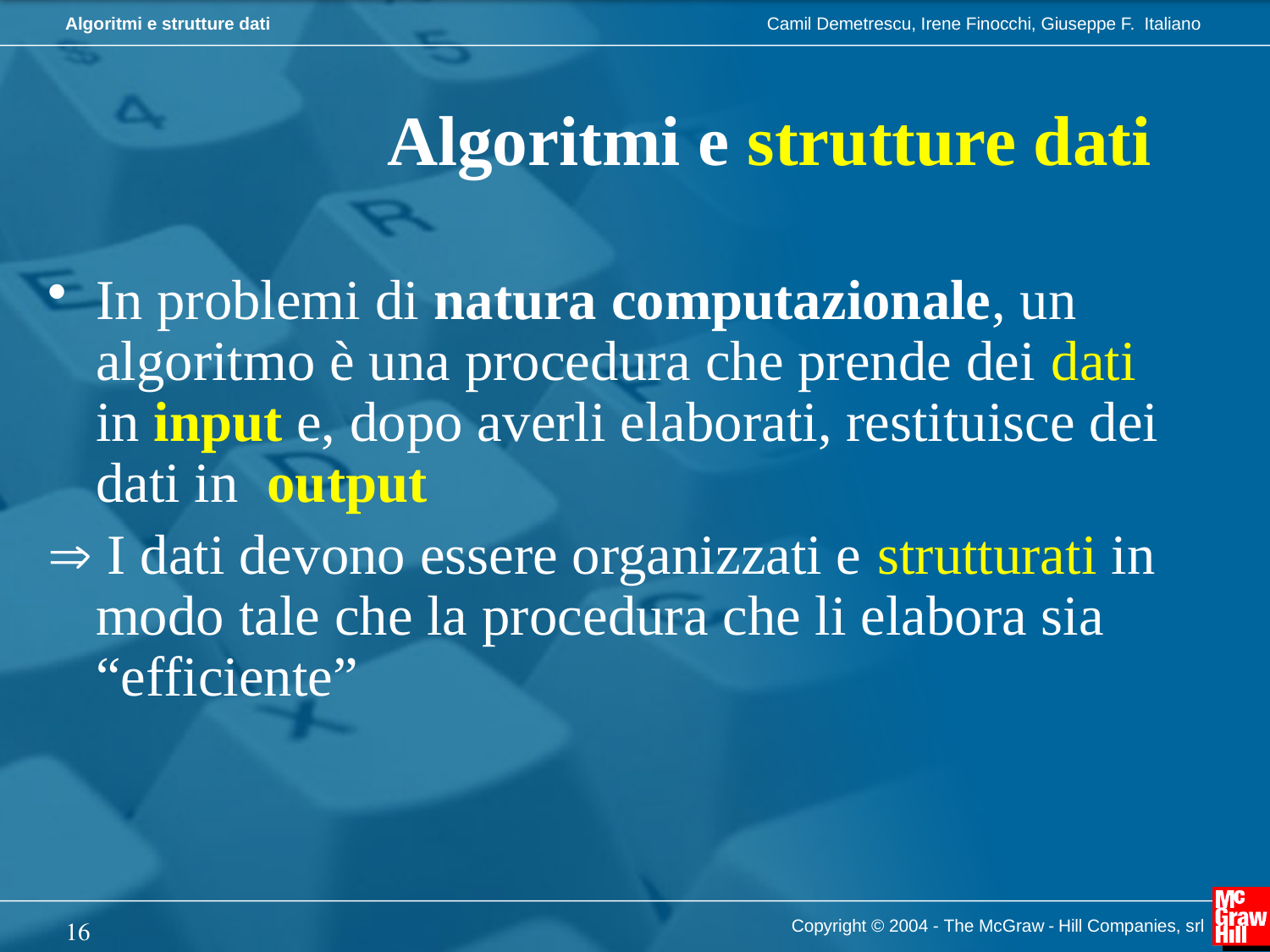

# Algoritmi e strutture dati
In problemi di natura computazionale, un algoritmo è una procedura che prende dei dati in input e, dopo averli elaborati, restituisce dei dati in  output
⇒ I dati devono essere organizzati e strutturati in modo tale che la procedura che li elabora sia “efficiente”
Copyright © 2004 - The McGraw - Hill Companies, srl
16